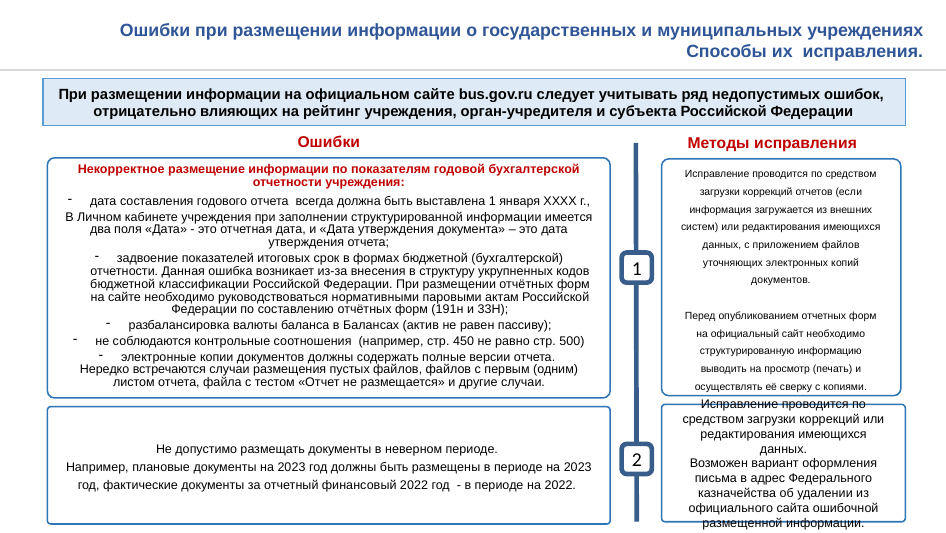

Ошибки при размещении информации о государственных и муниципальных учреждениях
Способы их  исправления.
При размещении информации на официальном сайте bus.gov.ru следует учитывать ряд недопустимых ошибок,
отрицательно влияющих на рейтинг учреждения, орган-учредителя и субъекта Российской Федерации
Ошибки

Некорректное размещение информации по показателям годовой бухгалтерской отчетности учреждения:
дата составления годового отчета  всегда должна быть выставлена 1 января ХХХХ г.,
В Личном кабинете учреждения при заполнении структурированной информации имеется два поля «Дата» - это отчетная дата, и «Дата утверждения документа» – это дата утверждения отчета;
задвоение показателей итоговых срок в формах бюджетной (бухгалтерской) отчетности. Данная ошибка возникает из-за внесения в структуру укрупненных кодов бюджетной классификации Российской Федерации. При размещении отчётных форм на сайте необходимо руководствоваться нормативными паровыми актам Российской Федерации по составлению отчётных форм (191н и 33Н);
разбалансировка валюты баланса в Балансах (актив не равен пассиву);
не соблюдаются контрольные соотношения  (например, стр. 450 не равно стр. 500)
электронные копии документов должны содержать полные версии отчета.
Нередко встречаются случаи размещения пустых файлов, файлов с первым (одним) листом отчета, файла с тестом «Отчет не размещается» и другие случаи.

Не допустимо размещать документы в неверном периоде.
Например, плановые документы на 2023 год должны быть размещены в периоде на 2023 год, фактические документы за отчетный финансовый 2022 год  - в периоде на 2022.
Методы исправления
Исправление проводится по средством загрузки коррекций отчетов (если информация загружается из внешних систем) или редактирования имеющихся данных, с приложением файлов уточняющих электронных копий документов.

Перед опубликованием отчетных форм на официальный сайт необходимо структурированную информацию выводить на просмотр (печать) и осуществлять её сверку с копиями.
Исправление проводится по средством загрузки коррекций или редактирования имеющихся данных.
Возможен вариант оформления письма в адрес Федерального казначейства об удалении из официального сайта ошибочной размещенной информации.
1
2